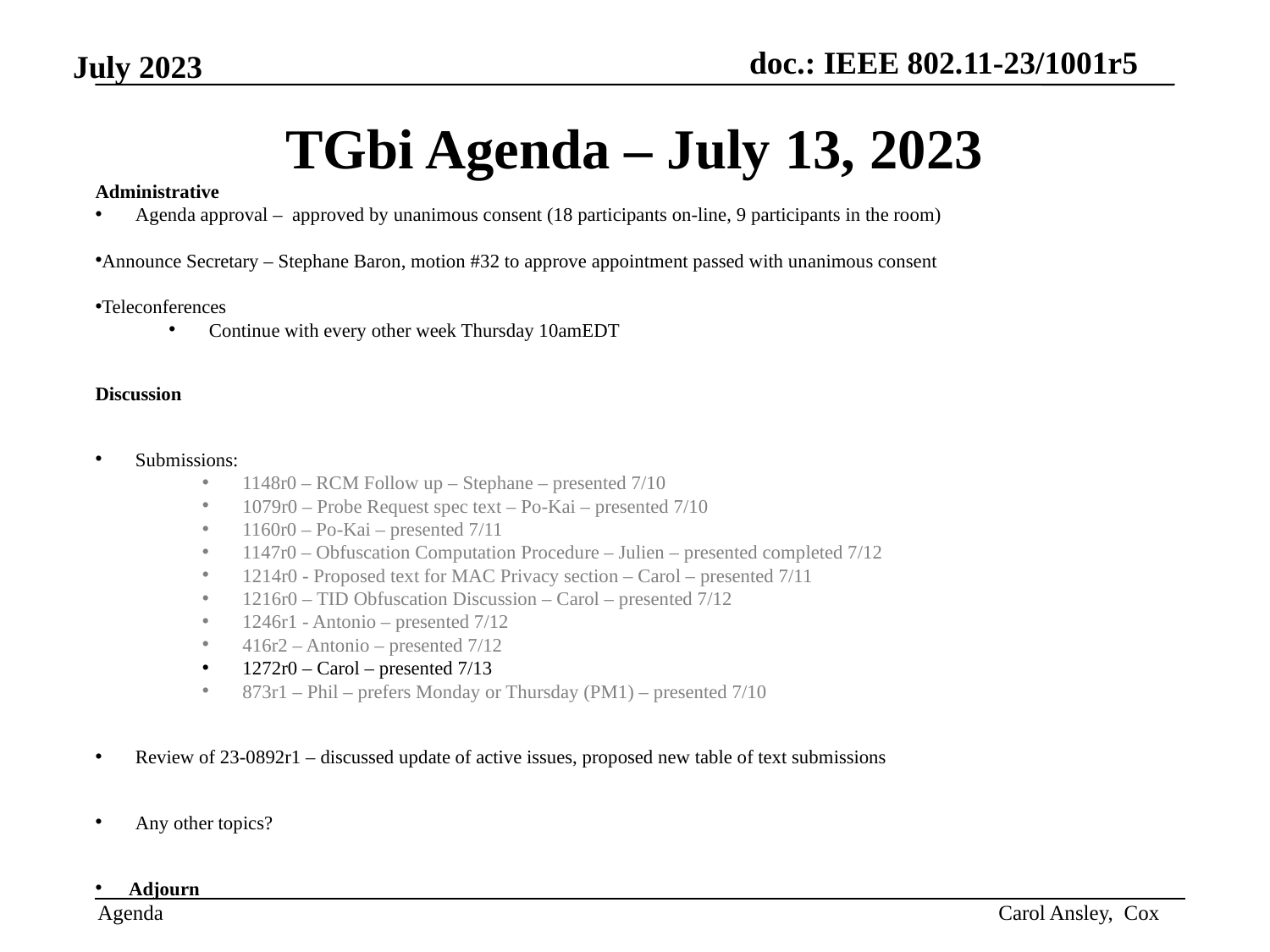

# TGbi Agenda – July 13, 2023
Administrative
Agenda approval –  approved by unanimous consent (18 participants on-line, 9 participants in the room)

Announce Secretary – Stephane Baron, motion #32 to approve appointment passed with unanimous consent

Teleconferences
Continue with every other week Thursday 10amEDT

Discussion

Submissions:
1148r0 – RCM Follow up – Stephane – presented 7/10
1079r0 – Probe Request spec text – Po-Kai – presented 7/10
1160r0 – Po-Kai – presented 7/11
1147r0 – Obfuscation Computation Procedure – Julien – presented completed 7/12
1214r0 - Proposed text for MAC Privacy section – Carol – presented 7/11
1216r0 – TID Obfuscation Discussion – Carol – presented 7/12
1246r1 - Antonio – presented 7/12
416r2 – Antonio – presented 7/12
1272r0 – Carol – presented 7/13
873r1 – Phil – prefers Monday or Thursday (PM1) – presented 7/10

Review of 23-0892r1 – discussed update of active issues, proposed new table of text submissions

Any other topics?

Adjourn